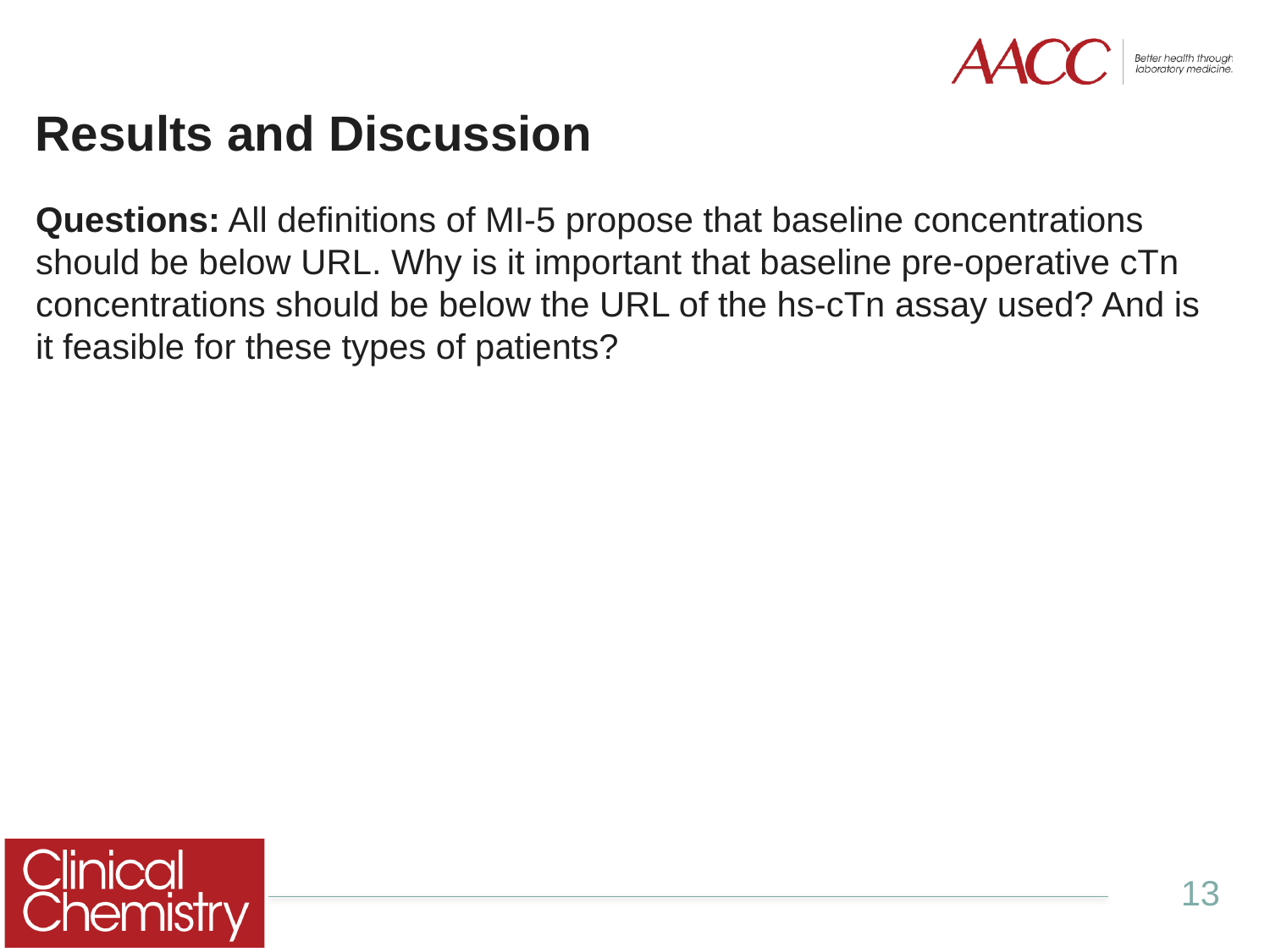

Results and Discussion
Questions: All definitions of MI-5 propose that baseline concentrations should be below URL. Why is it important that baseline pre-operative cTn concentrations should be below the URL of the hs-cTn assay used? And is it feasible for these types of patients?

13